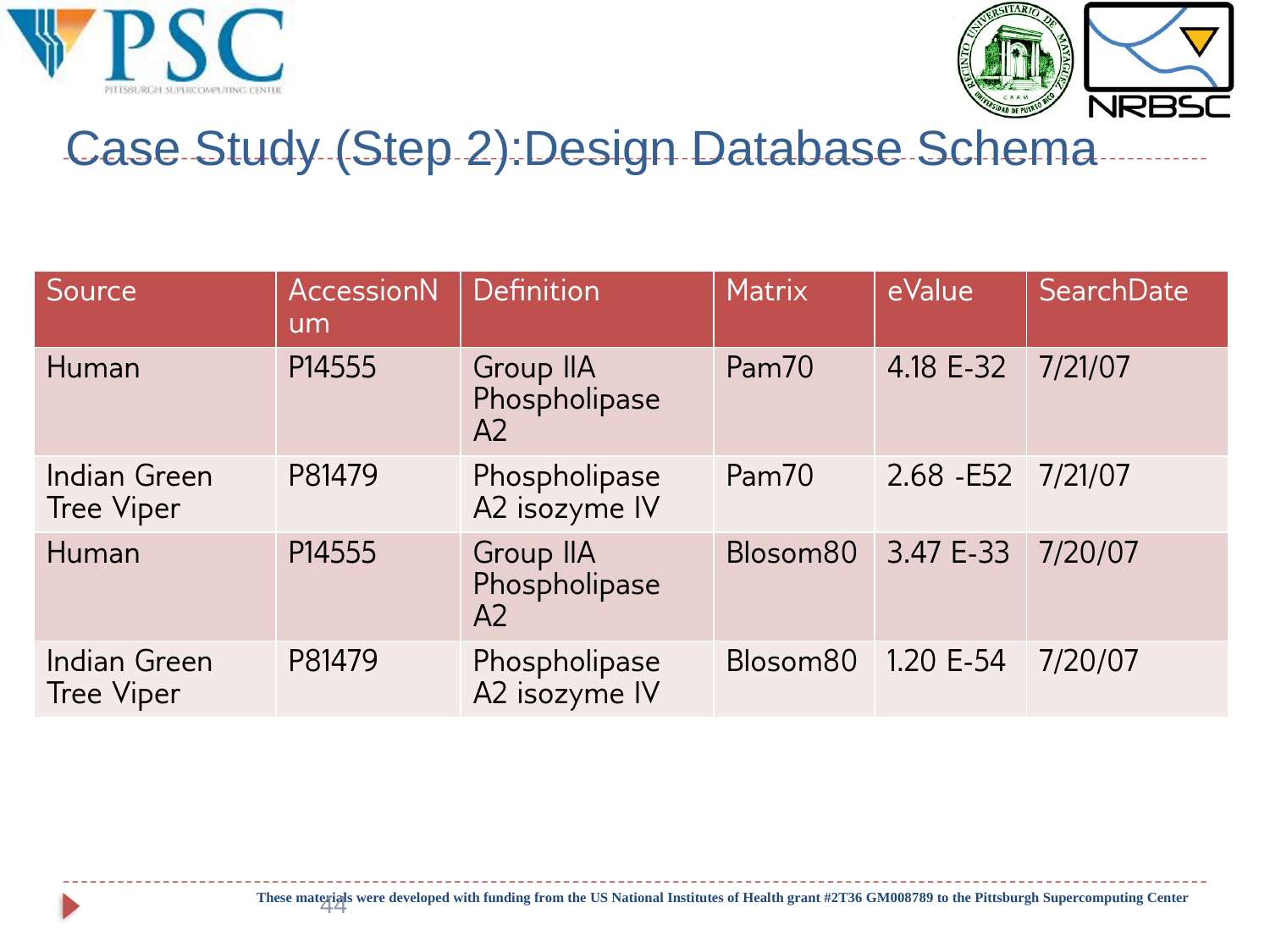

# Case Study (Step 2):Design Database Schema
| Source | AccessionNum | Definition | Matrix | eValue | SearchDate |
| --- | --- | --- | --- | --- | --- |
| Human | P14555 | Group IIA Phospholipase A2 | Pam70 | 4.18 E-32 | 7/21/07 |
| Indian Green Tree Viper | P81479 | Phospholipase A2 isozyme IV | Pam70 | 2.68 -E52 | 7/21/07 |
| Human | P14555 | Group IIA Phospholipase A2 | Blosom80 | 3.47 E-33 | 7/20/07 |
| Indian Green Tree Viper | P81479 | Phospholipase A2 isozyme IV | Blosom80 | 1.20 E-54 | 7/20/07 |
44
These materials were developed with funding from the US National Institutes of Health grant #2T36 GM008789 to the Pittsburgh Supercomputing Center